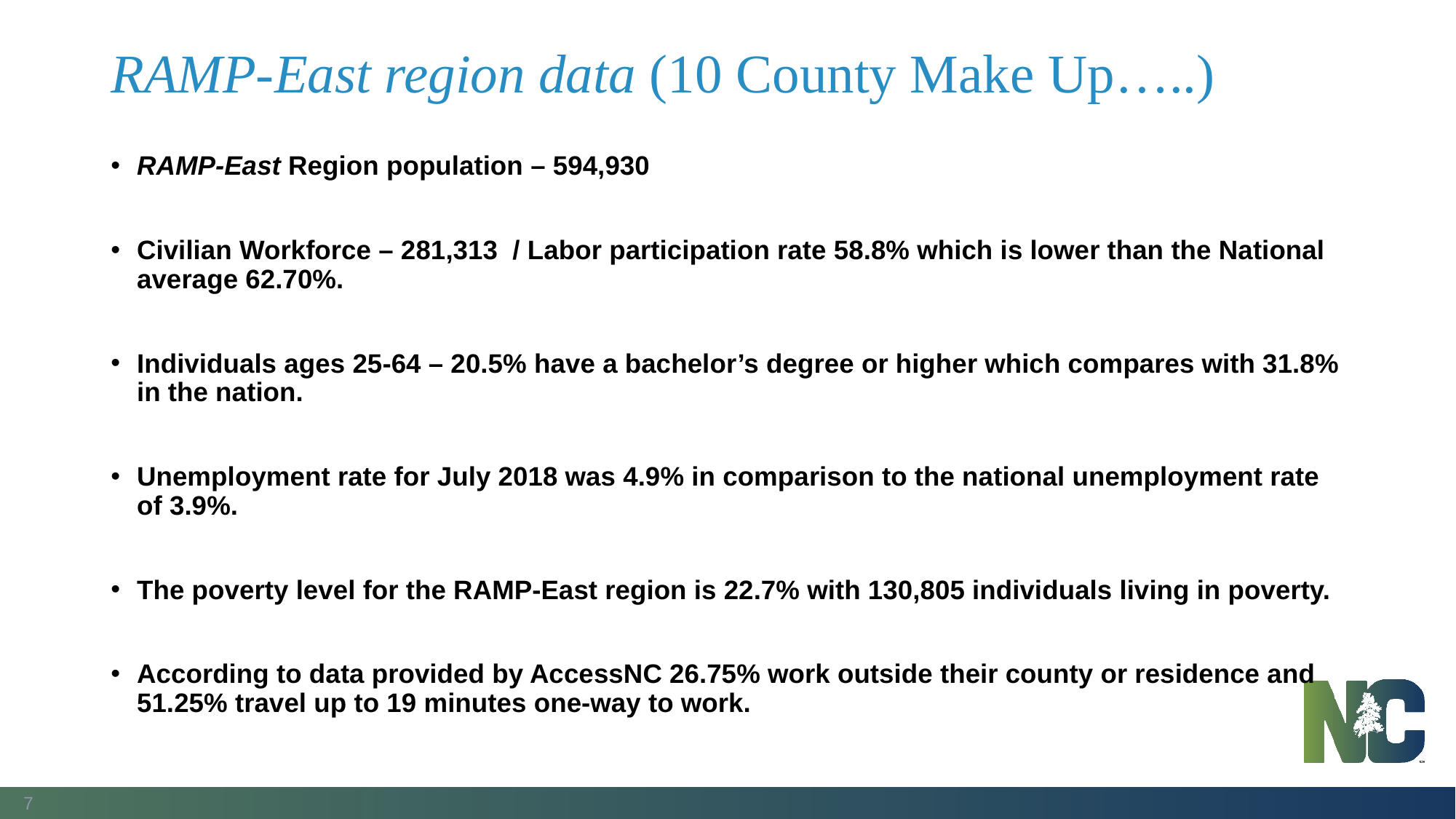

# RAMP-East region data (10 County Make Up…..)
RAMP-East Region population – 594,930

Civilian Workforce – 281,313  / Labor participation rate 58.8% which is lower than the National average 62.70%.

Individuals ages 25-64 – 20.5% have a bachelor’s degree or higher which compares with 31.8% in the nation.

Unemployment rate for July 2018 was 4.9% in comparison to the national unemployment rate of 3.9%.

The poverty level for the RAMP-East region is 22.7% with 130,805 individuals living in poverty.

According to data provided by AccessNC 26.75% work outside their county or residence and 51.25% travel up to 19 minutes one-way to work.

7